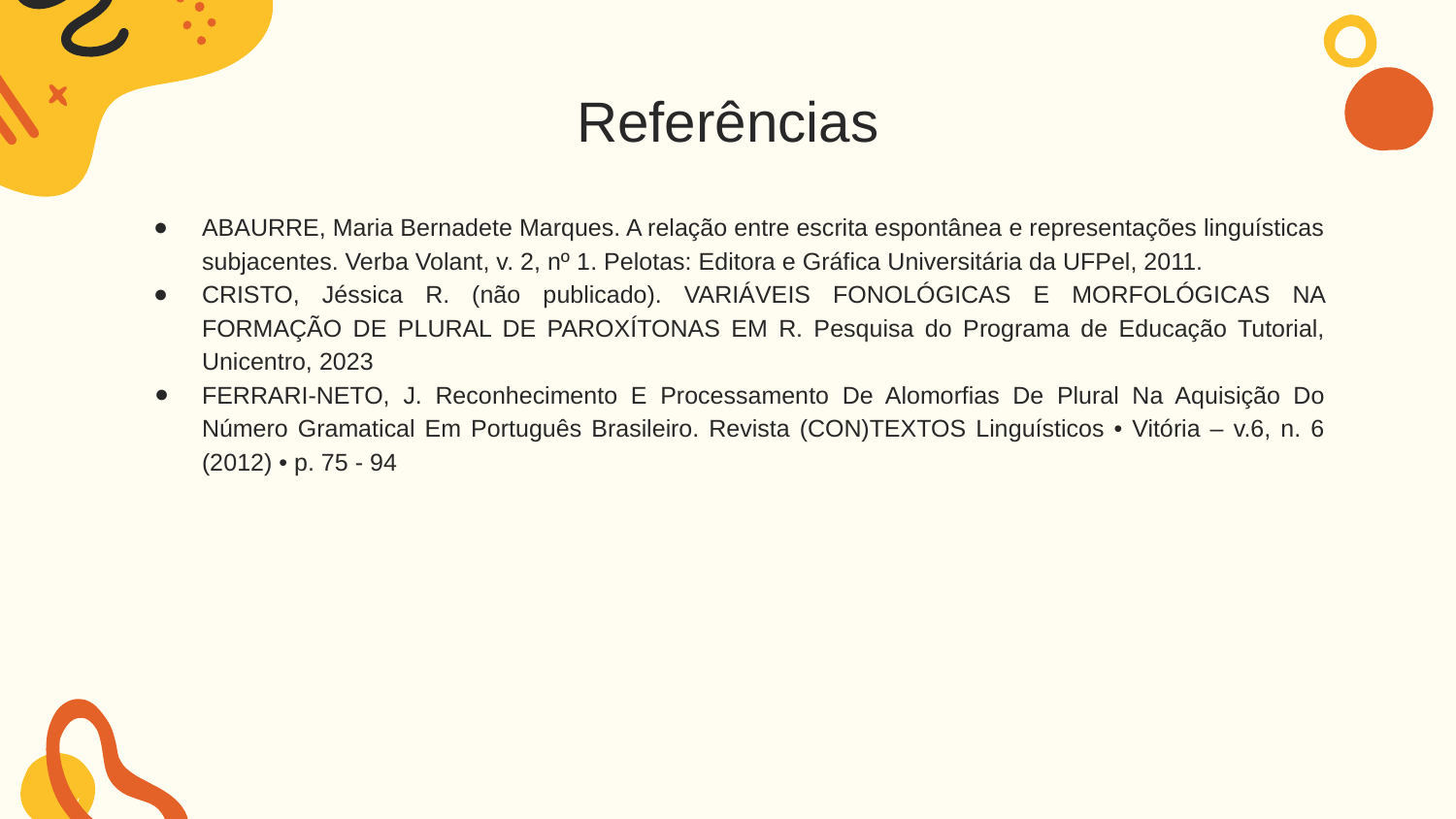

# Referências
ABAURRE, Maria Bernadete Marques. A relação entre escrita espontânea e representações linguísticas subjacentes. Verba Volant, v. 2, nº 1. Pelotas: Editora e Gráfica Universitária da UFPel, 2011.
CRISTO, Jéssica R. (não publicado). VARIÁVEIS FONOLÓGICAS E MORFOLÓGICAS NA FORMAÇÃO DE PLURAL DE PAROXÍTONAS EM R. Pesquisa do Programa de Educação Tutorial, Unicentro, 2023
FERRARI-NETO, J. Reconhecimento E Processamento De Alomorfias De Plural Na Aquisição Do Número Gramatical Em Português Brasileiro. Revista (CON)TEXTOS Linguísticos • Vitória – v.6, n. 6 (2012) • p. 75 - 94